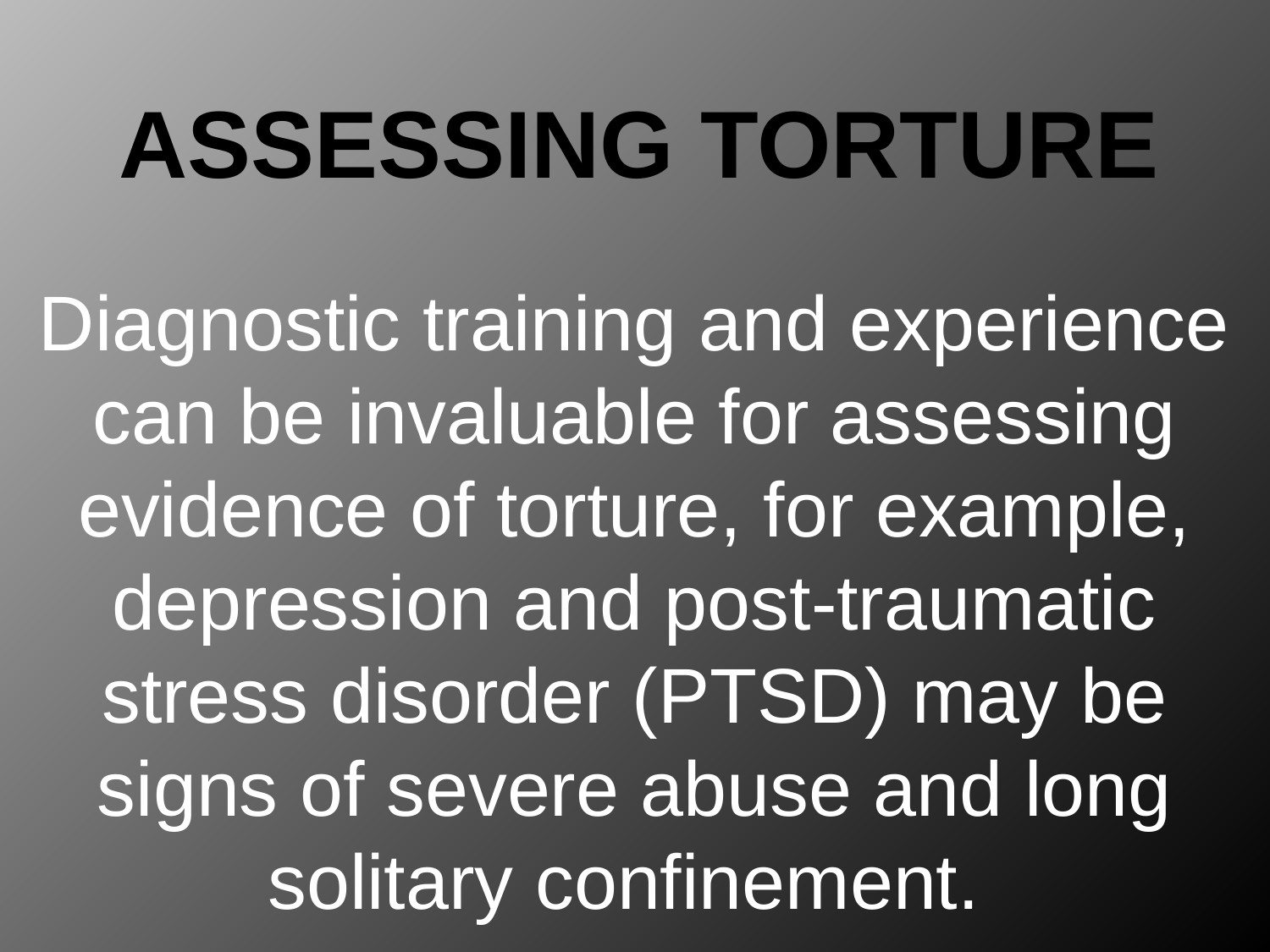

# Assessing torture

Diagnostic training and experience can be invaluable for assessing evidence of torture, for example, depression and post-traumatic stress disorder (PTSD) may be signs of severe abuse and long solitary confinement.